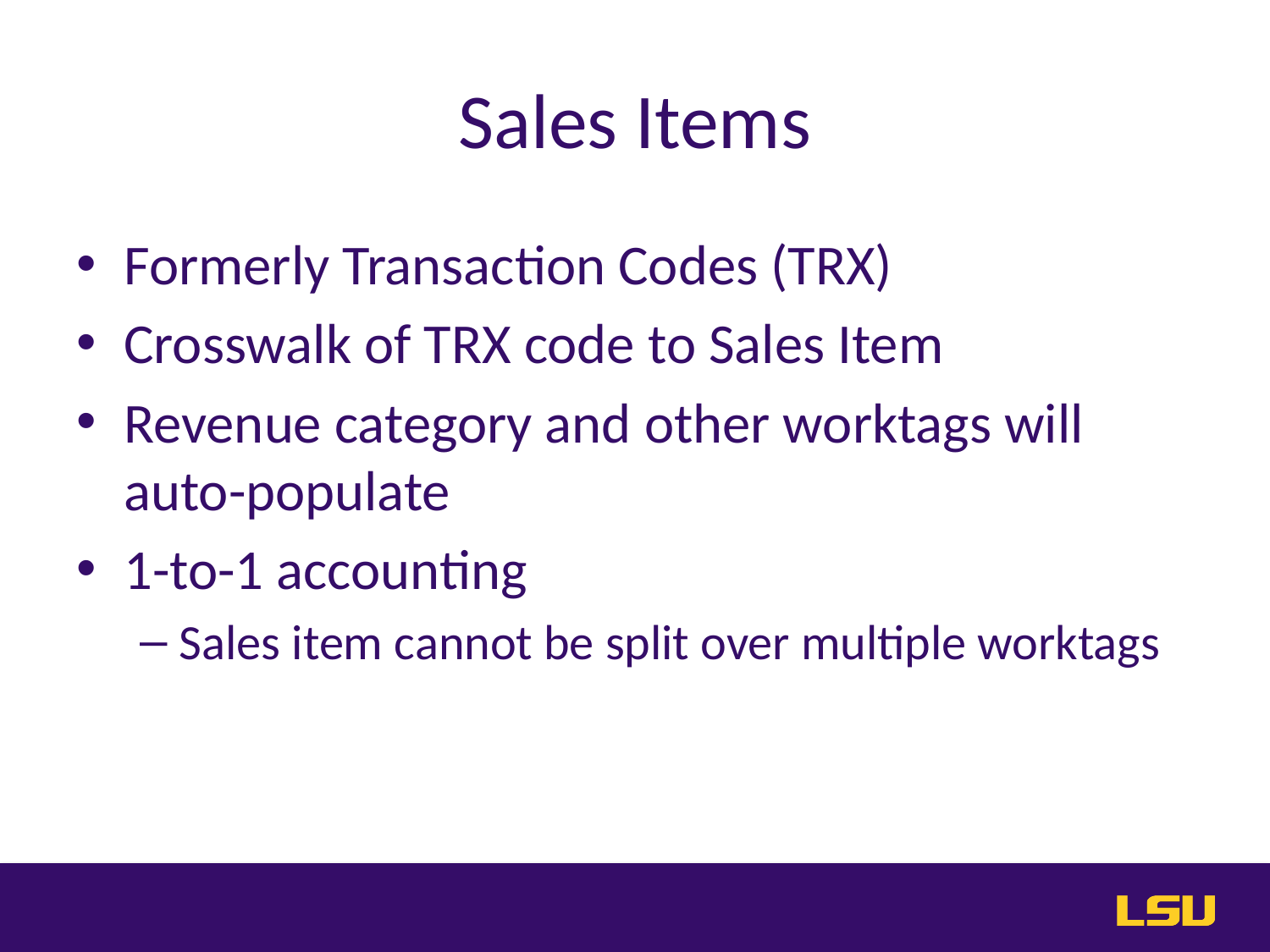

# Sales Items
Formerly Transaction Codes (TRX)
Crosswalk of TRX code to Sales Item
Revenue category and other worktags will auto-populate
1-to-1 accounting
Sales item cannot be split over multiple worktags